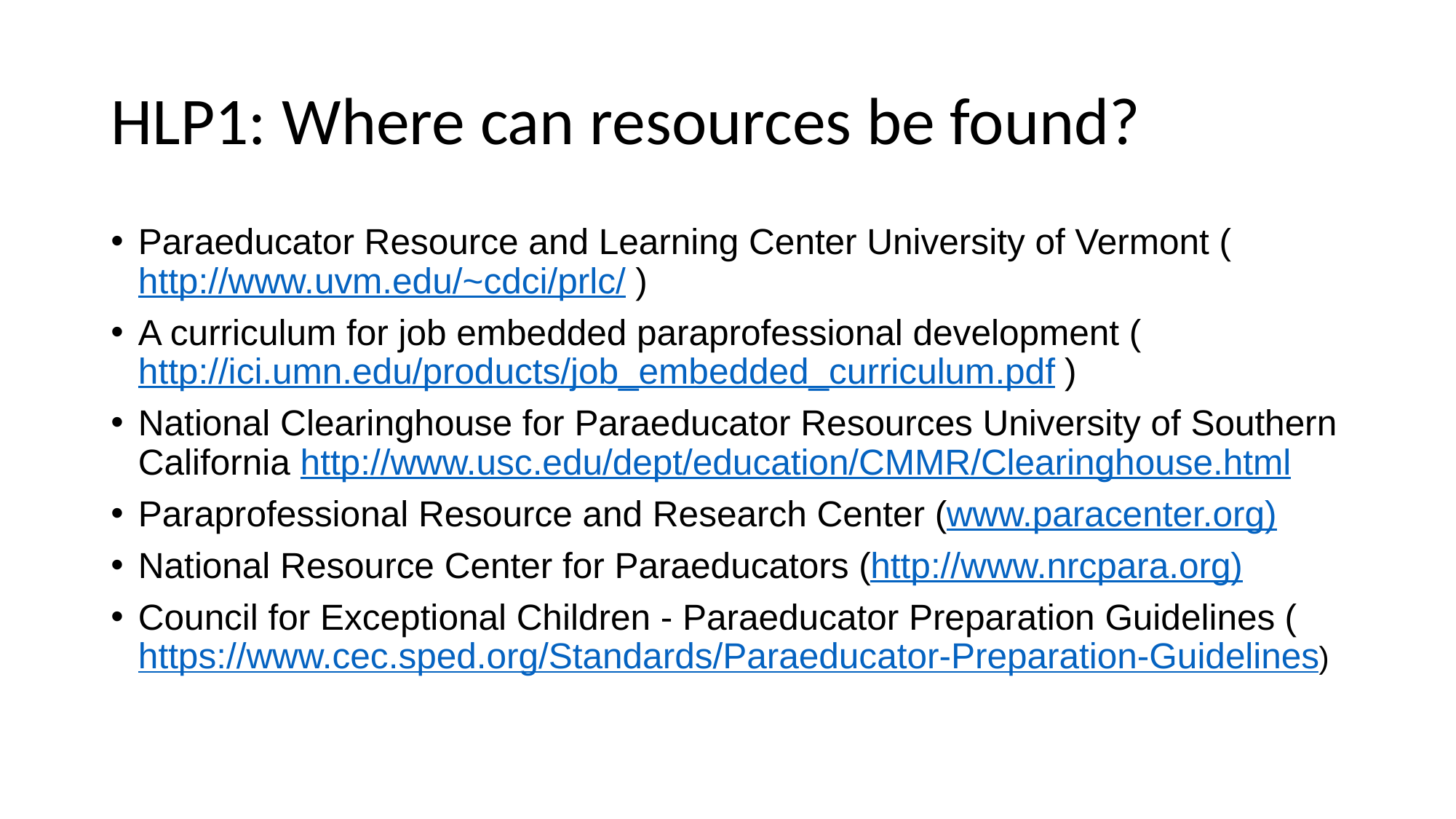

# HLP1: Where can resources be found?
Paraeducator Resource and Learning Center University of Vermont (http://www.uvm.edu/~cdci/prlc/ )
A curriculum for job embedded paraprofessional development (http://ici.umn.edu/products/job_embedded_curriculum.pdf )
National Clearinghouse for Paraeducator Resources University of Southern California http://www.usc.edu/dept/education/CMMR/Clearinghouse.html
Paraprofessional Resource and Research Center (www.paracenter.org)
National Resource Center for Paraeducators (http://www.nrcpara.org)
Council for Exceptional Children - Paraeducator Preparation Guidelines (https://www.cec.sped.org/Standards/Paraeducator-Preparation-Guidelines)